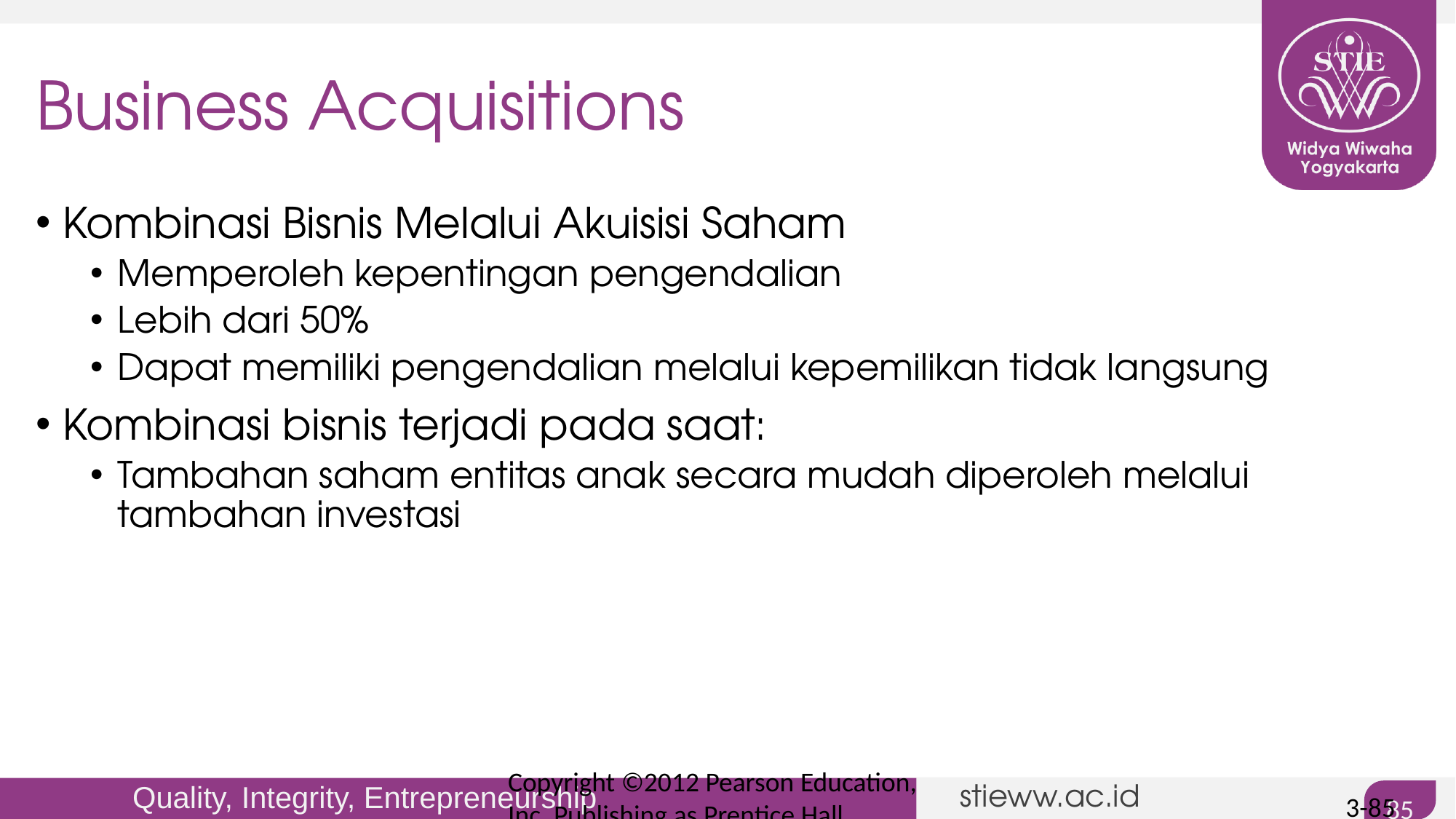

# Business Acquisitions
Kombinasi Bisnis Melalui Akuisisi Saham
Memperoleh kepentingan pengendalian
Lebih dari 50%
Dapat memiliki pengendalian melalui kepemilikan tidak langsung
Kombinasi bisnis terjadi pada saat:
Tambahan saham entitas anak secara mudah diperoleh melalui tambahan investasi
Copyright ©2012 Pearson Education, Inc. Publishing as Prentice Hall
3-85